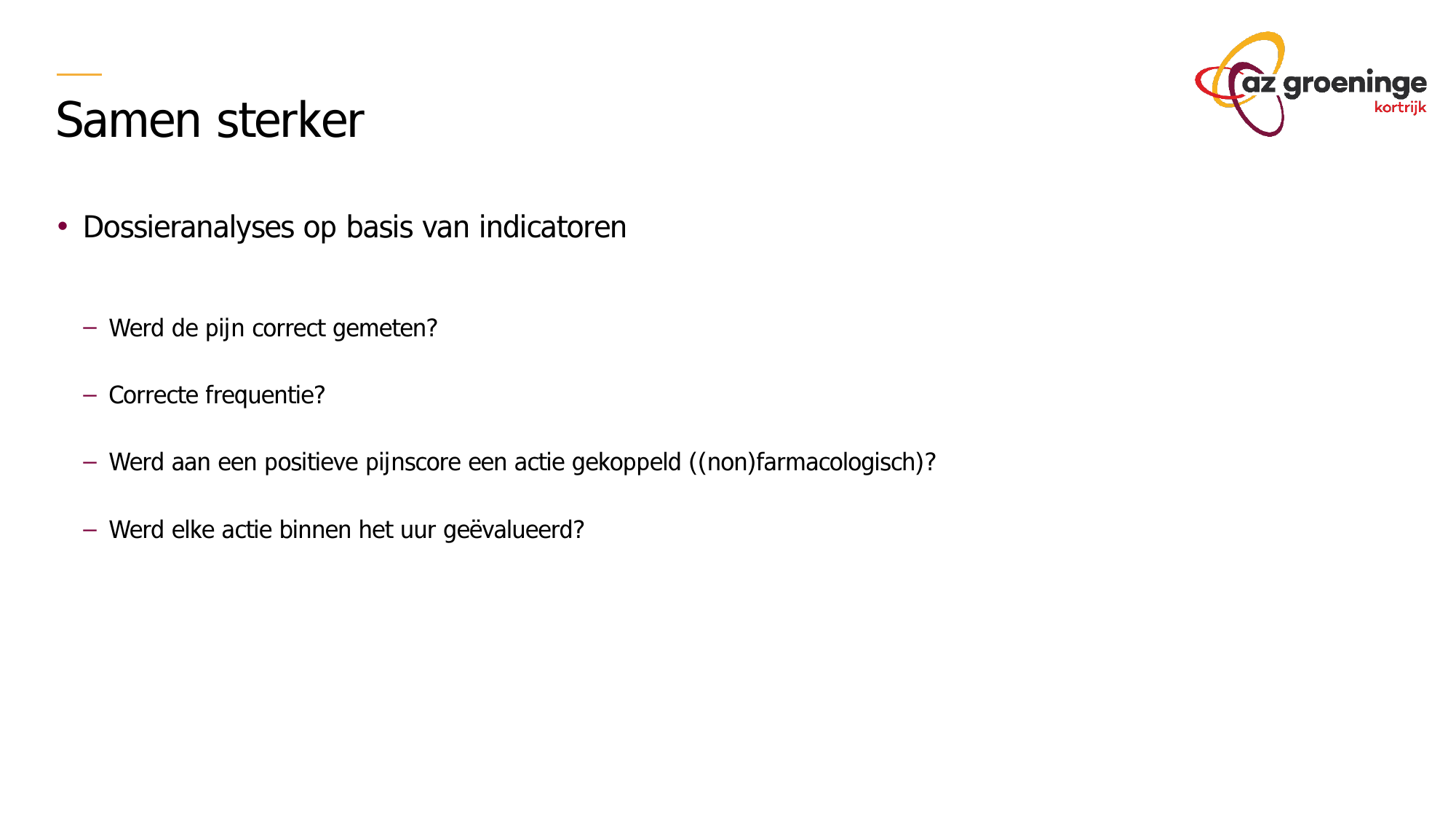

Samen sterker
Dossieranalyses op basis van indicatoren

Werd de pijn correct gemeten?

Correcte frequentie?

Werd aan een positieve pijnscore een actie gekoppeld ((non)farmacologisch)?

Werd elke actie binnen het uur geëvalueerd?